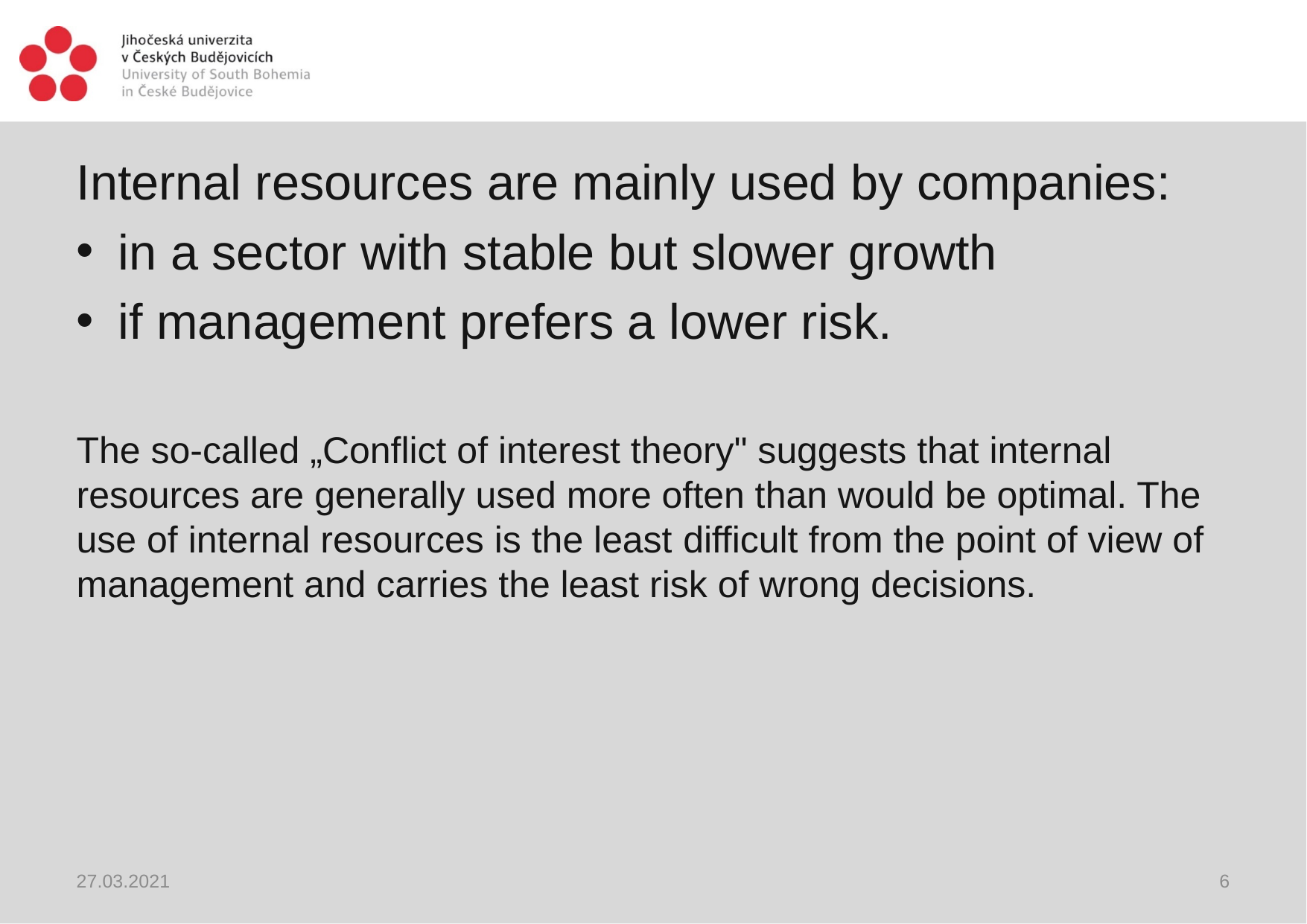

#
Internal resources are mainly used by companies:
in a sector with stable but slower growth
if management prefers a lower risk.

The so-called „Conflict of interest theory" suggests that internal resources are generally used more often than would be optimal. The use of internal resources is the least difficult from the point of view of management and carries the least risk of wrong decisions.
27.03.2021
6